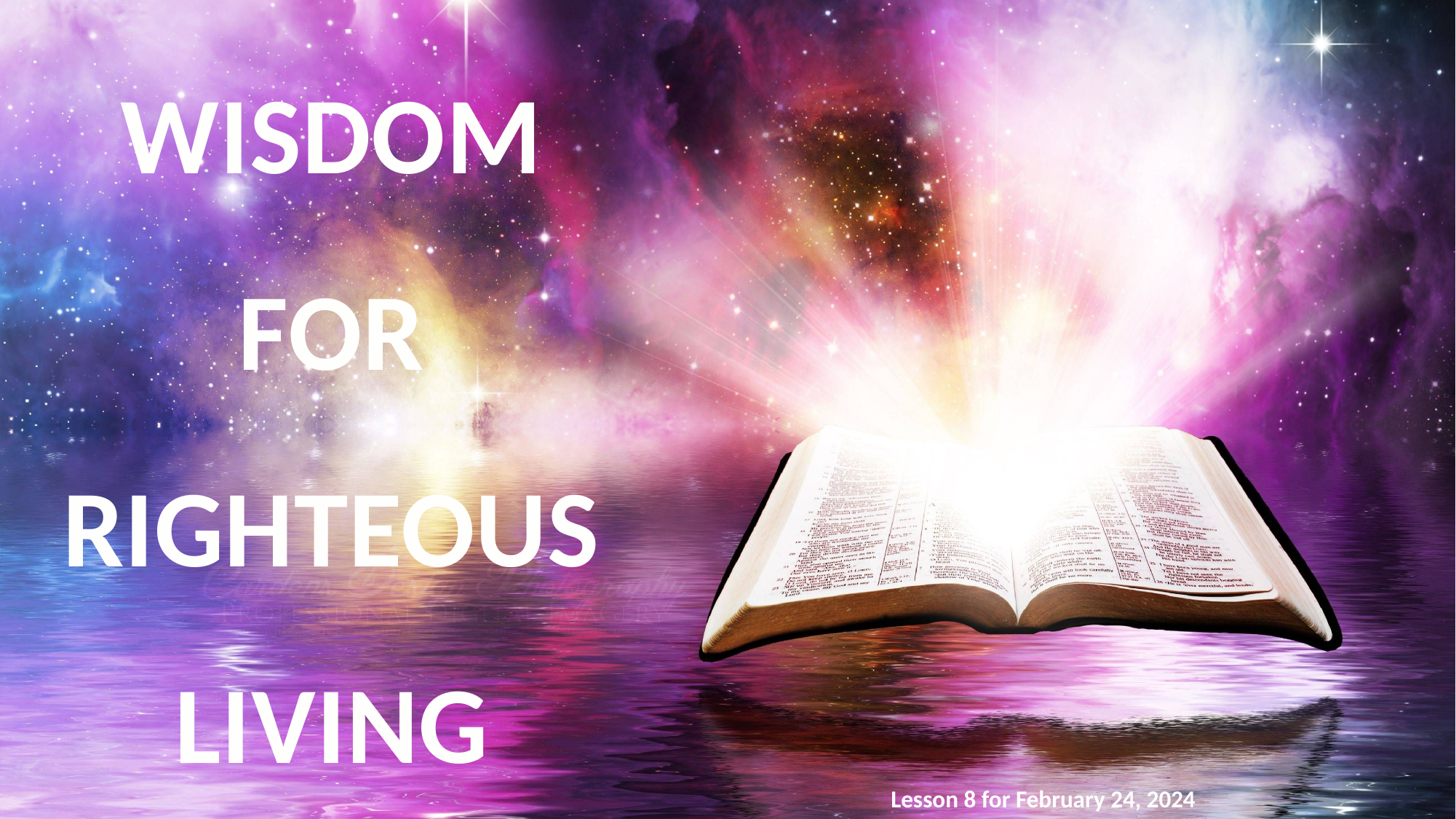

WISDOM FOR RIGHTEOUS LIVING
Lesson 8 for February 24, 2024